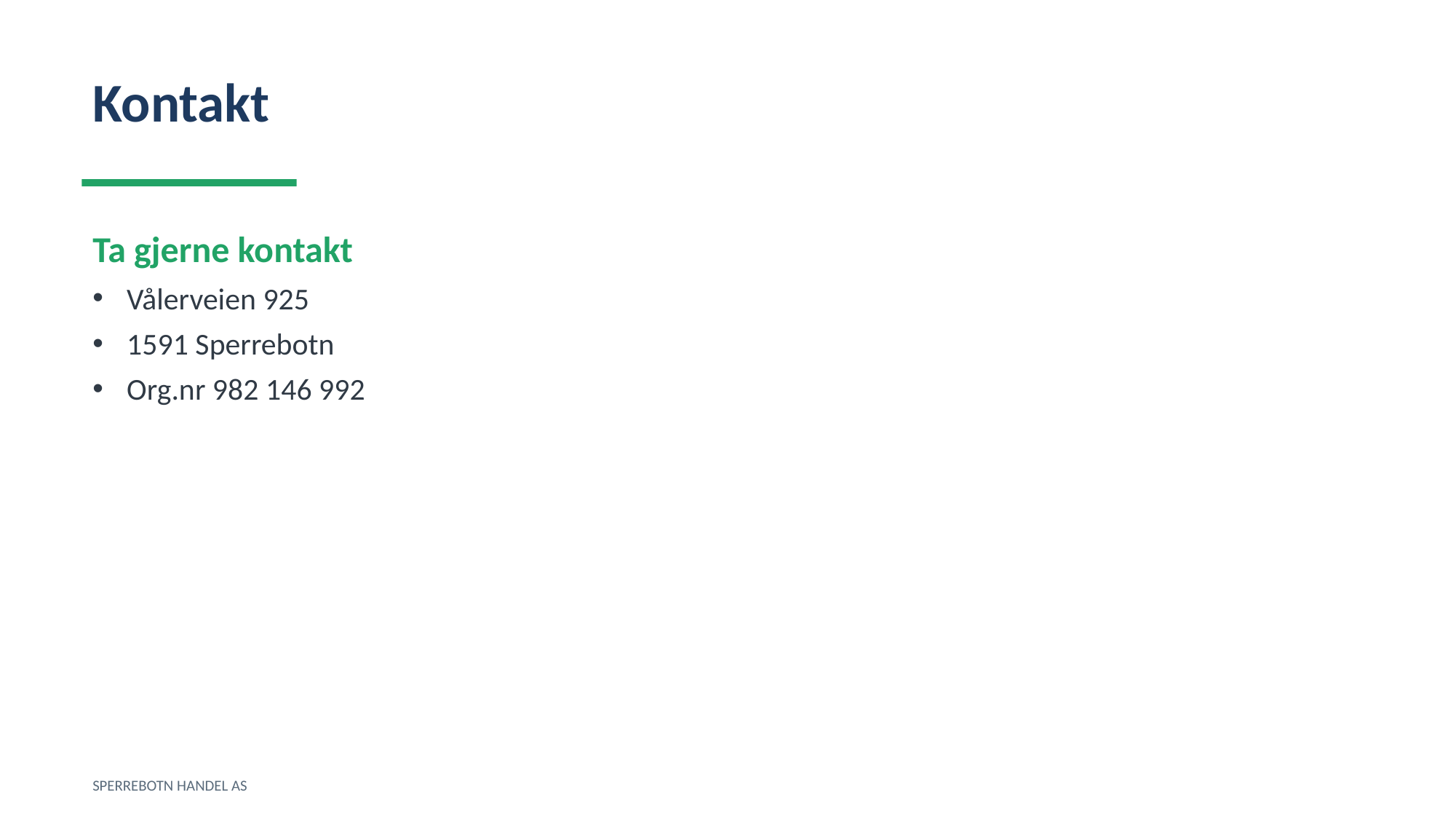

Kontakt

Ta gjerne kontakt
Vålerveien 925
1591 Sperrebotn
Org.nr 982 146 992
SPERREBOTN HANDEL AS